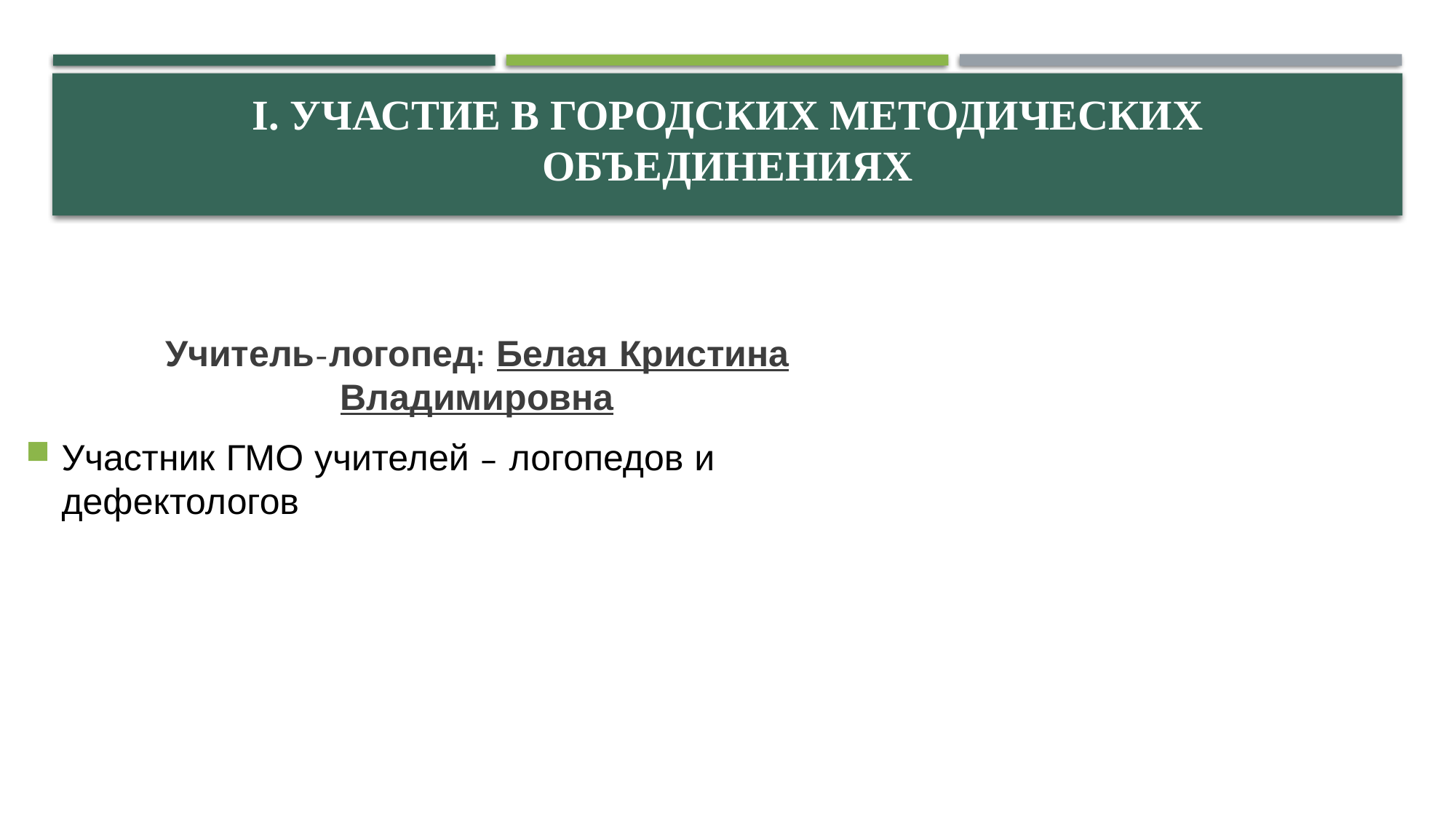

# I. Участие в городских методических объединениях
Учитель-логопед: Белая Кристина Владимировна
Участник ГМО учителей – логопедов и дефектологов